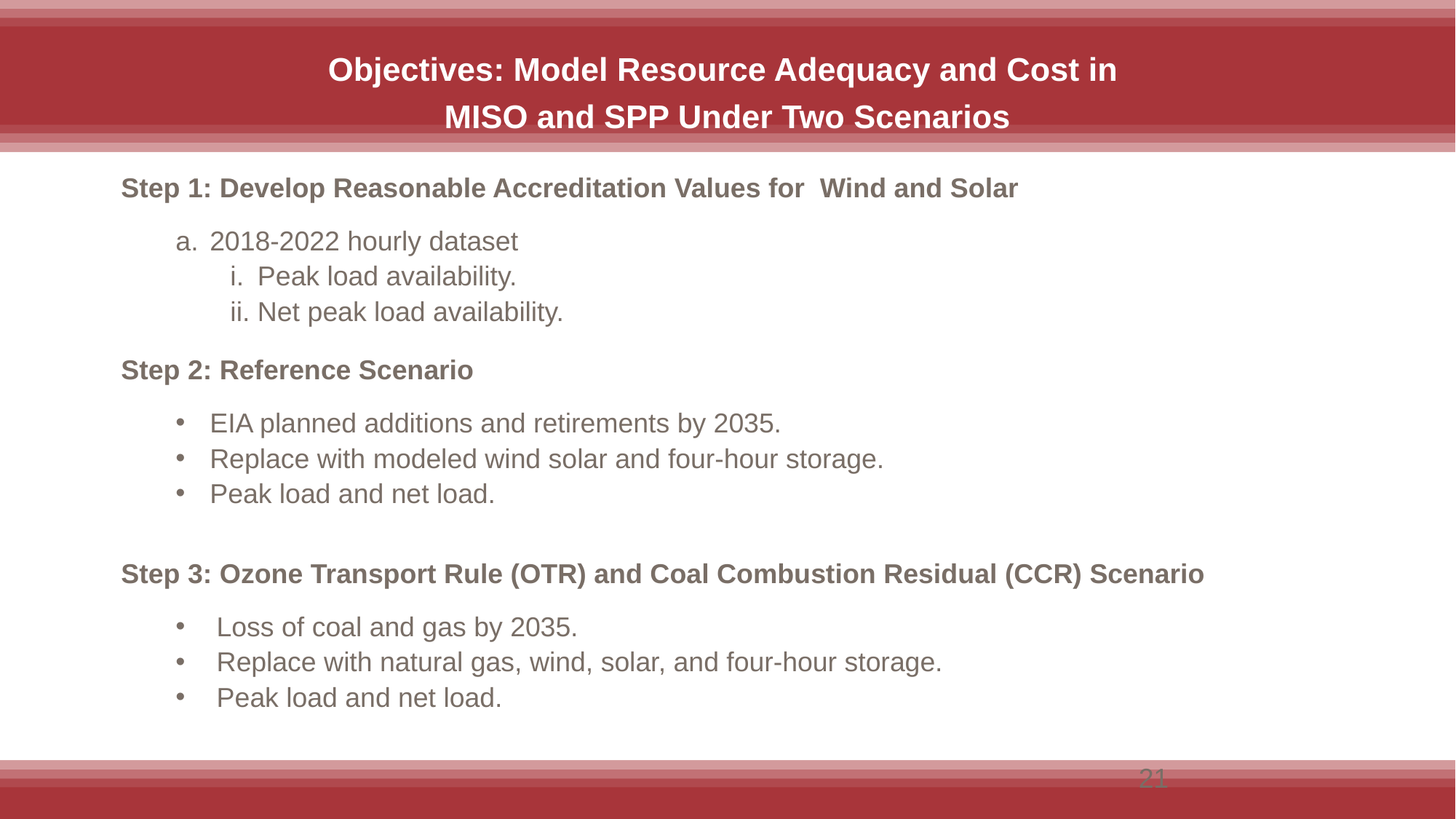

Objectives: Model Resource Adequacy and Cost in
MISO and SPP Under Two Scenarios

Step 1: Develop Reasonable Accreditation Values for  Wind and Solar
2018-2022 hourly dataset
Peak load availability.
Net peak load availability.
Step 2: Reference Scenario
EIA planned additions and retirements by 2035.
Replace with modeled wind solar and four-hour storage.
Peak load and net load.
Step 3: Ozone Transport Rule (OTR) and Coal Combustion Residual (CCR) Scenario
Loss of coal and gas by 2035.
Replace with natural gas, wind, solar, and four-hour storage.
Peak load and net load.
21